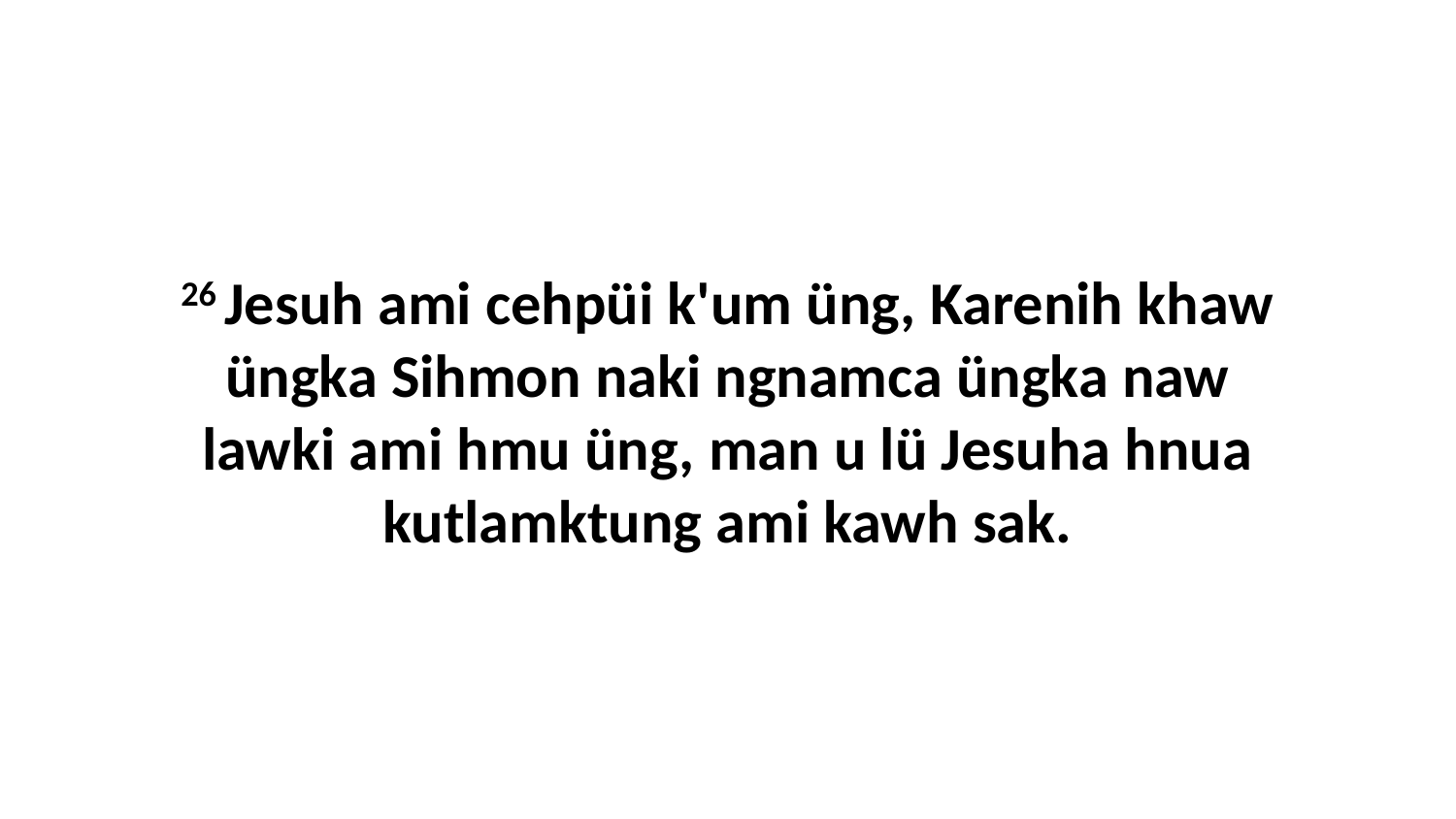

26 Jesuh ami cehpüi k'um üng, Karenih khaw üngka Sihmon naki ngnamca üngka naw lawki ami hmu üng, man u lü Jesuha hnua kutlamktung ami kawh sak.